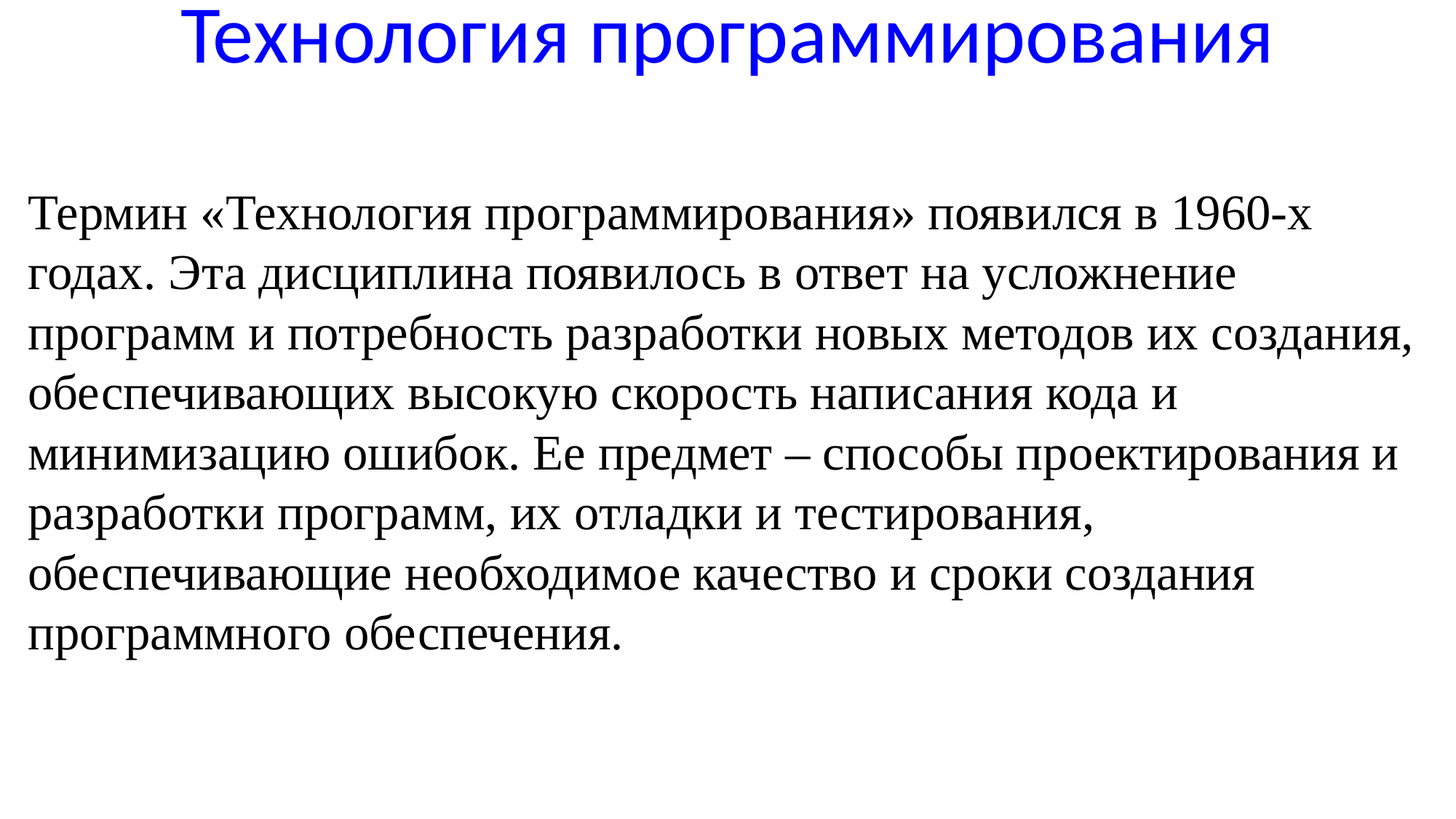

# Технология программирования
Термин «Технология программирования» появился в 1960-х годах. Эта дисциплина появилось в ответ на усложнение программ и потребность разработки новых методов их создания, обеспечивающих высокую скорость написания кода и минимизацию ошибок. Ее предмет – способы проектирования и разработки программ, их отладки и тестирования, обеспечивающие необходимое качество и сроки создания программного обеспечения.